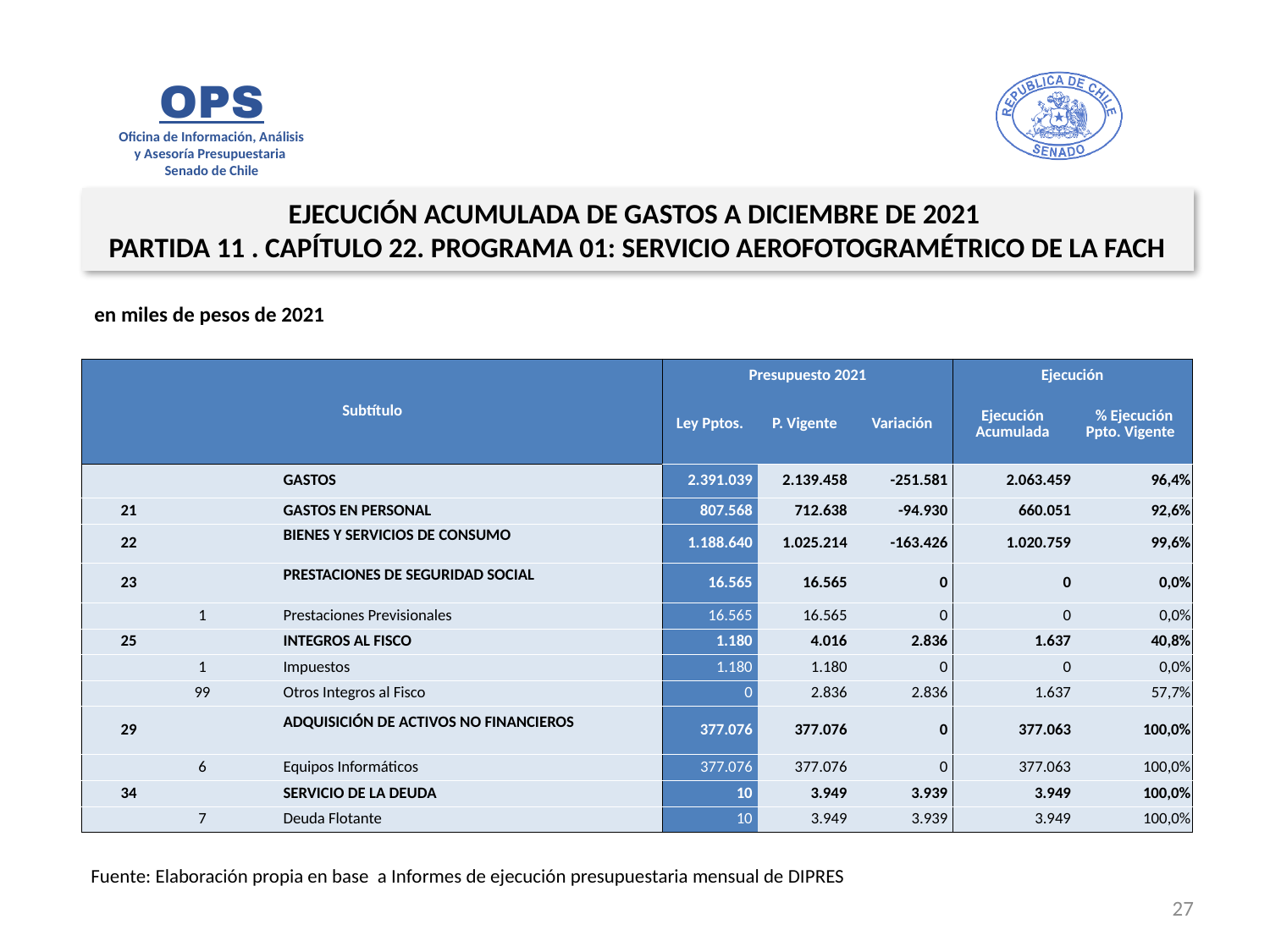

EJECUCIÓN ACUMULADA DE GASTOS A DICIEMBRE DE 2021
PARTIDA 11 . CAPÍTULO 22. PROGRAMA 01: SERVICIO AEROFOTOGRAMÉTRICO DE LA FACH
en miles de pesos de 2021
| Subtítulo |  |  |  | Presupuesto 2021 |  |  | Ejecución |  |
| --- | --- | --- | --- | --- | --- | --- | --- | --- |
|  |  |  |  | Ley Pptos. | P. Vigente | Variación | Ejecución Acumulada | % Ejecución Ppto. Vigente |
|  |  |  | GASTOS | 2.391.039 | 2.139.458 | -251.581 | 2.063.459 | 96,4% |
| 21 |  |  | GASTOS EN PERSONAL | 807.568 | 712.638 | -94.930 | 660.051 | 92,6% |
| 22 |  |  | BIENES Y SERVICIOS DE CONSUMO | 1.188.640 | 1.025.214 | -163.426 | 1.020.759 | 99,6% |
| 23 |  |  | PRESTACIONES DE SEGURIDAD SOCIAL | 16.565 | 16.565 | 0 | 0 | 0,0% |
|  | 1 |  | Prestaciones Previsionales | 16.565 | 16.565 | 0 | 0 | 0,0% |
| 25 |  |  | INTEGROS AL FISCO | 1.180 | 4.016 | 2.836 | 1.637 | 40,8% |
|  | 1 |  | Impuestos | 1.180 | 1.180 | 0 | 0 | 0,0% |
|  | 99 |  | Otros Integros al Fisco | 0 | 2.836 | 2.836 | 1.637 | 57,7% |
| 29 |  |  | ADQUISICIÓN DE ACTIVOS NO FINANCIEROS | 377.076 | 377.076 | 0 | 377.063 | 100,0% |
|  | 6 |  | Equipos Informáticos | 377.076 | 377.076 | 0 | 377.063 | 100,0% |
| 34 |  |  | SERVICIO DE LA DEUDA | 10 | 3.949 | 3.939 | 3.949 | 100,0% |
|  | 7 |  | Deuda Flotante | 10 | 3.949 | 3.939 | 3.949 | 100,0% |
Fuente: Elaboración propia en base  a Informes de ejecución presupuestaria mensual de DIPRES

27